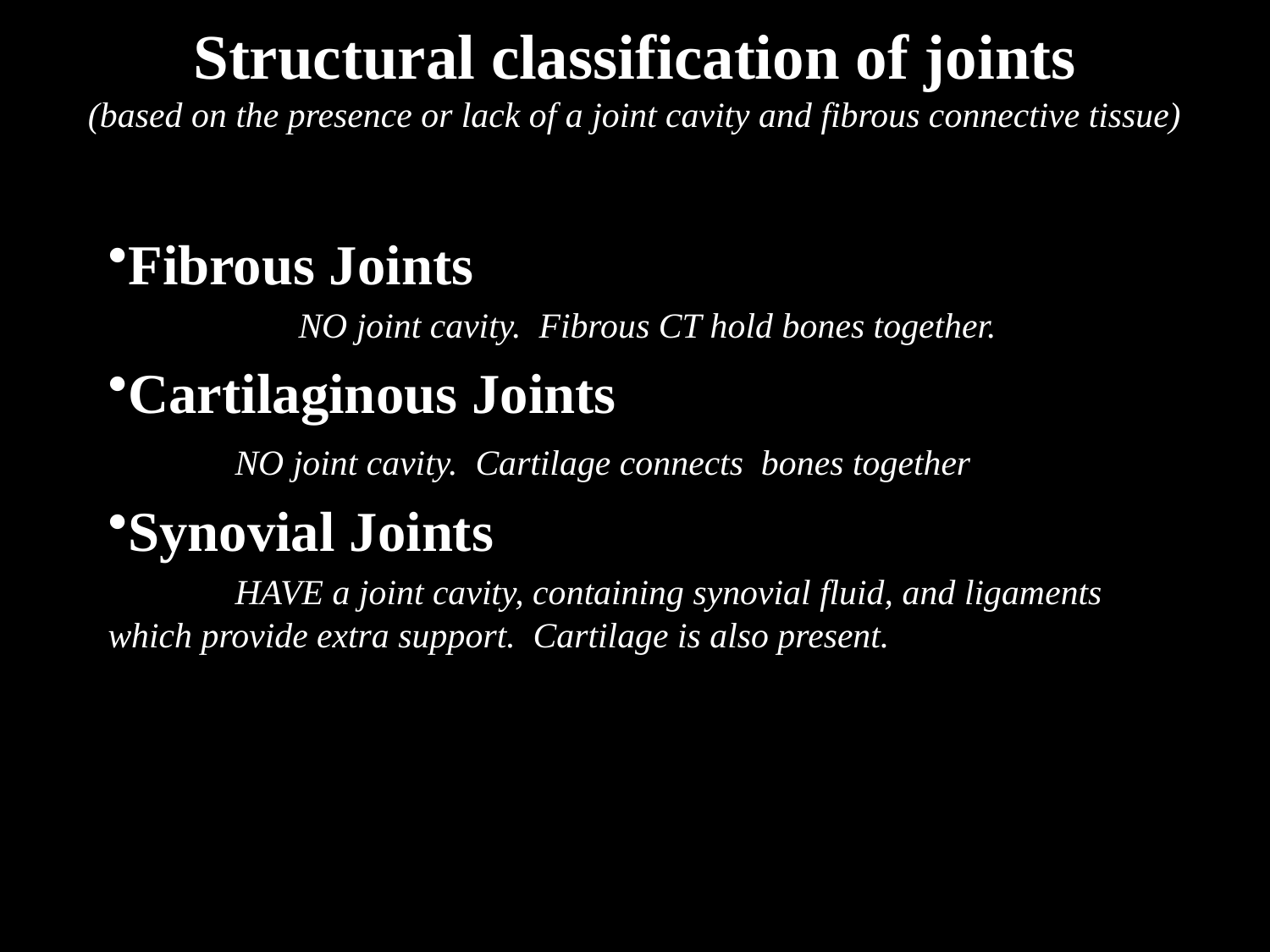

# Structural classification of joints (based on the presence or lack of a joint cavity and fibrous connective tissue)
Fibrous Joints
	NO joint cavity.  Fibrous CT hold bones together.
Cartilaginous Joints
	NO joint cavity.  Cartilage connects  bones together
Synovial Joints
	HAVE a joint cavity, containing synovial fluid, and ligaments 	which provide extra support.  Cartilage is also present.